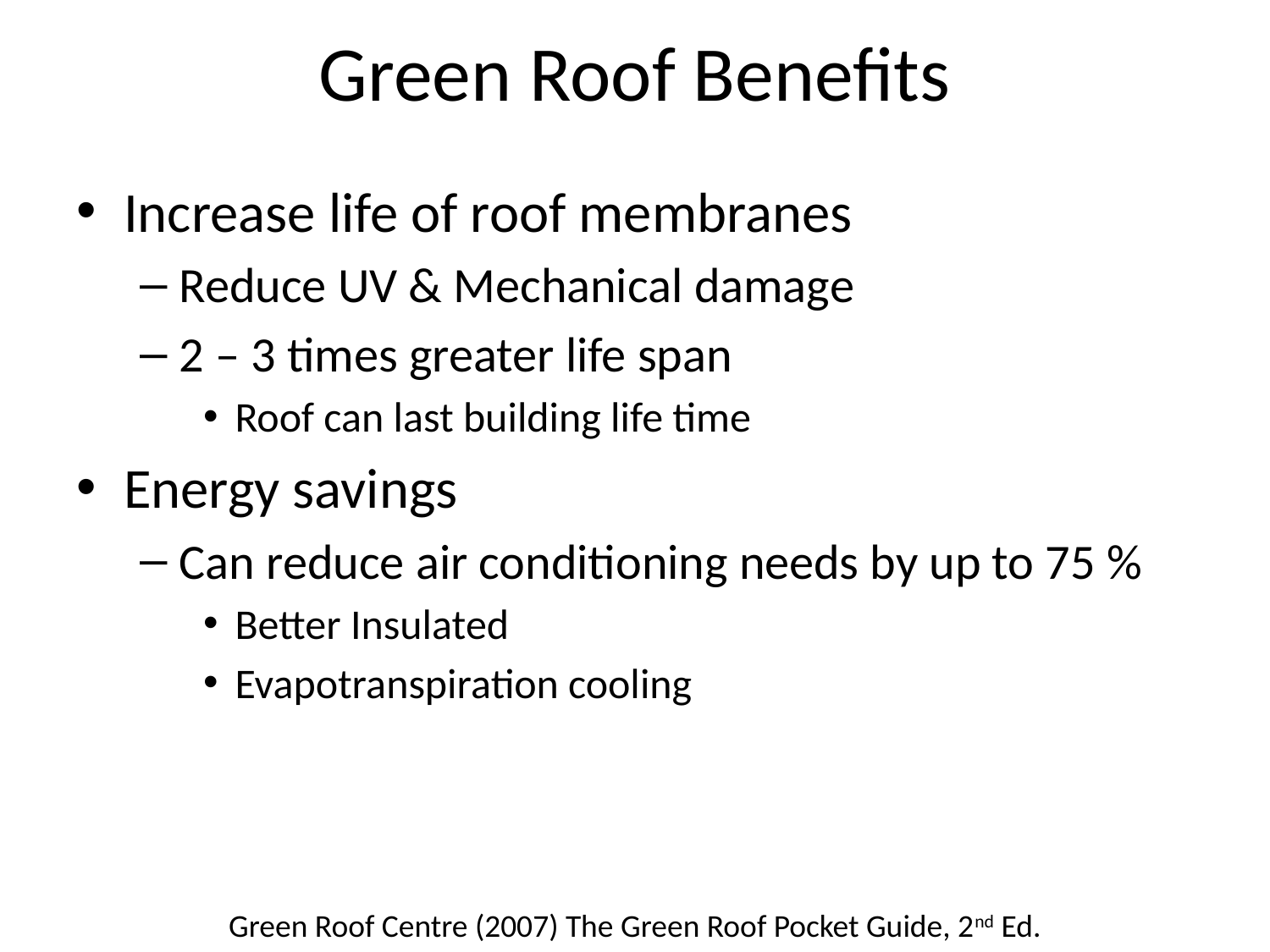

# Green Roof Benefits
Increase life of roof membranes
Reduce UV & Mechanical damage
2 – 3 times greater life span
Roof can last building life time
Energy savings
Can reduce air conditioning needs by up to 75 %
Better Insulated
Evapotranspiration cooling
Green Roof Centre (2007) The Green Roof Pocket Guide, 2nd Ed.